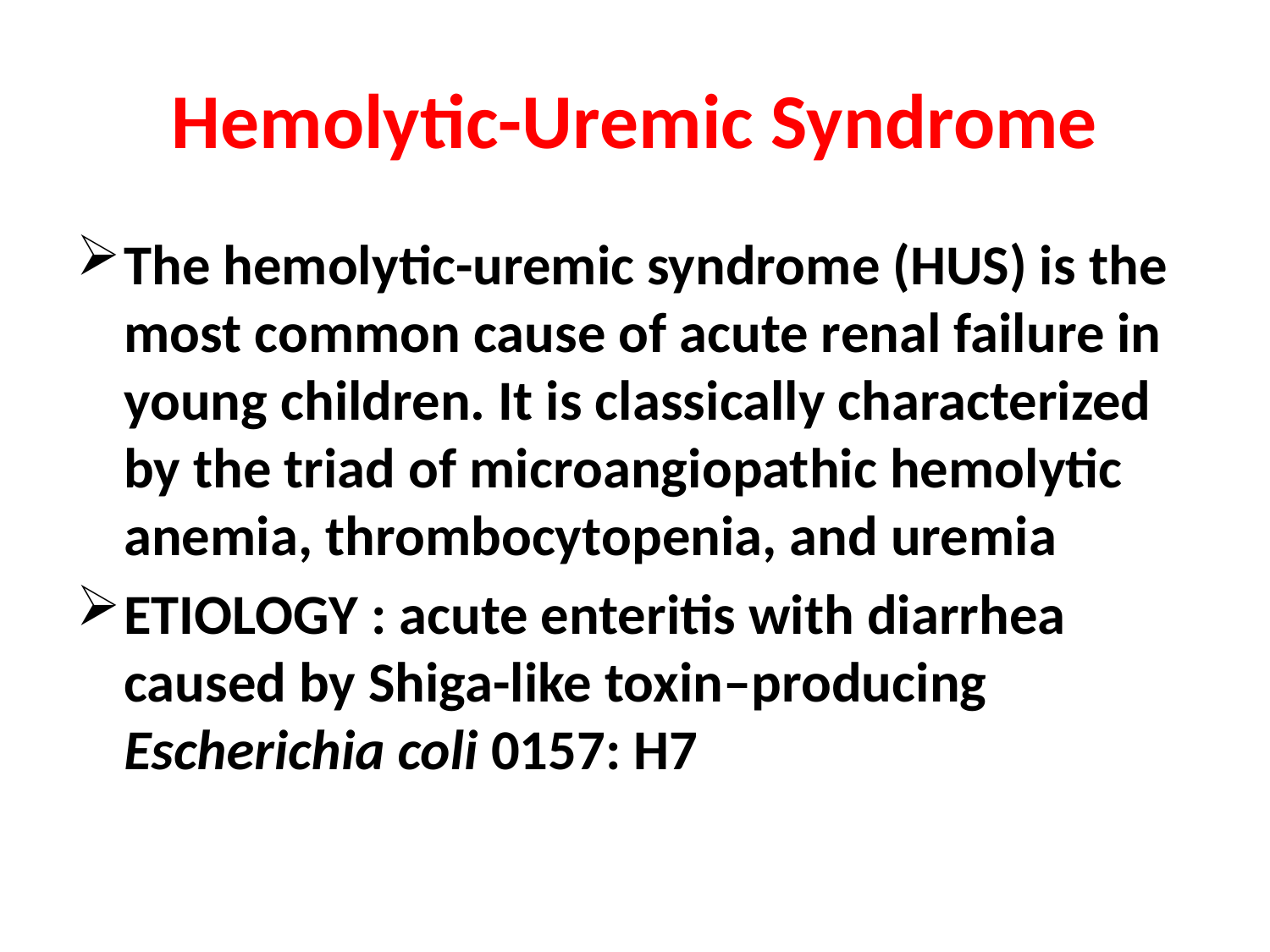

# Hemolytic-Uremic Syndrome
The hemolytic-uremic syndrome (HUS) is the most common cause of acute renal failure in young children. It is classically characterized by the triad of microangiopathic hemolytic anemia, thrombocytopenia, and uremia
ETIOLOGY : acute enteritis with diarrhea caused by Shiga-like toxin–producing Escherichia coli 0157: H7